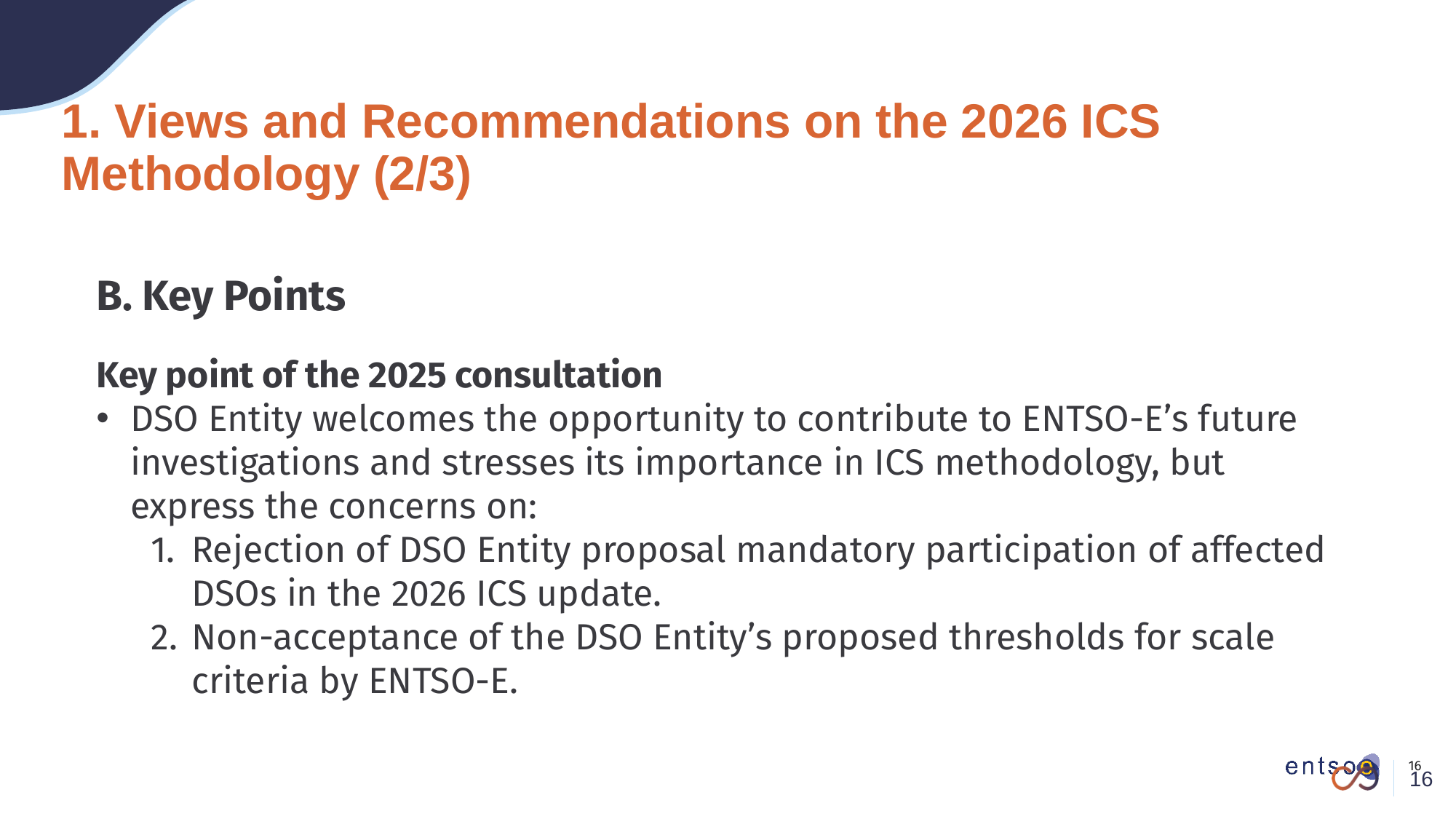

# 1. Views and Recommendations on the 2026 ICS Methodology (2/3)
B. Key Points

Key point of the 2025 consultation
DSO Entity welcomes the opportunity to contribute to ENTSO-E’s future investigations and stresses its importance in ICS methodology, but express the concerns on:
Rejection of DSO Entity proposal mandatory participation of affected DSOs in the 2026 ICS update.
Non-acceptance of the DSO Entity’s proposed thresholds for scale criteria by ENTSO-E.